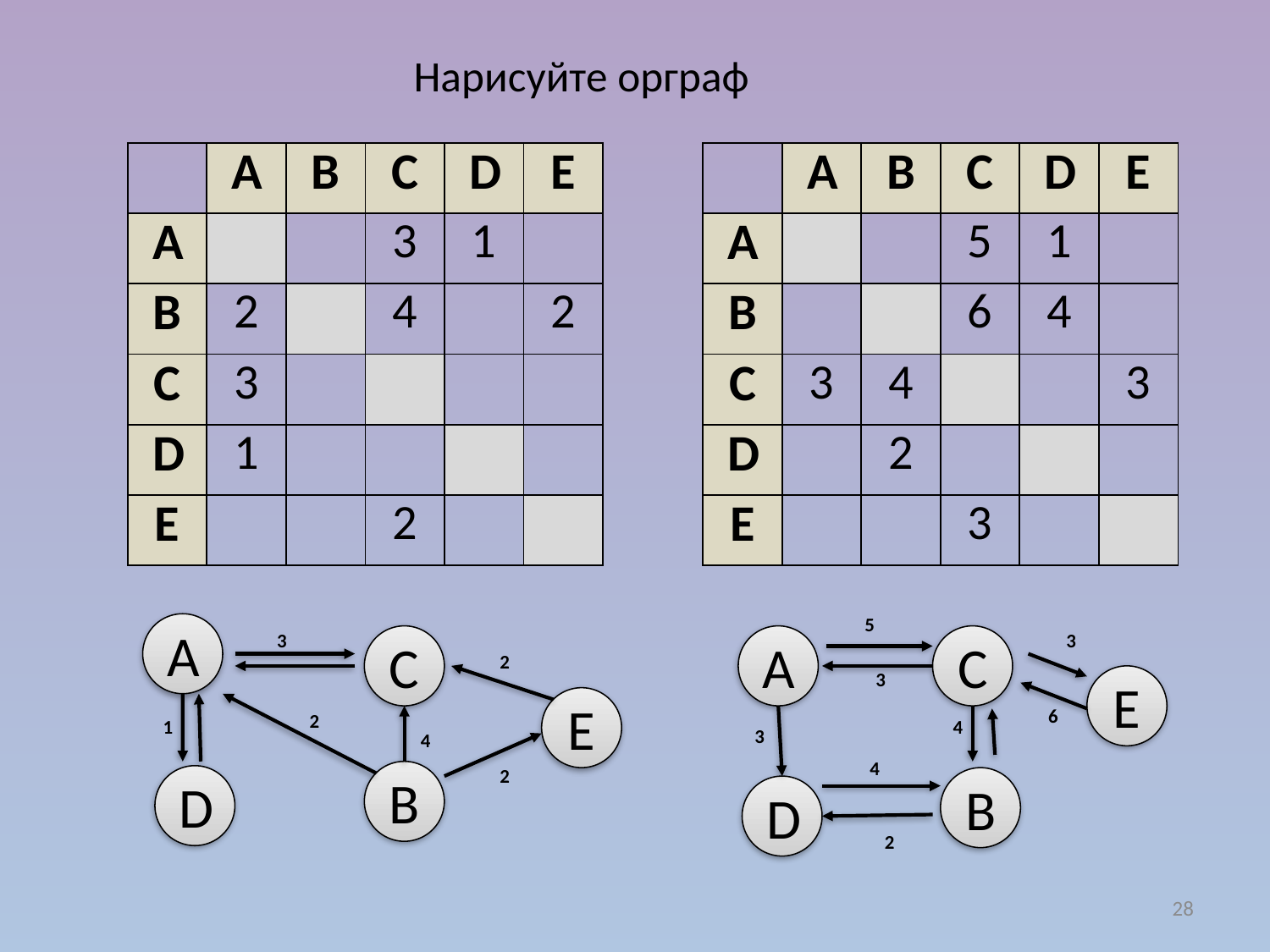

Нарисуйте орграф
|  | A | B | C | D | E |
| --- | --- | --- | --- | --- | --- |
| A |  |  | 3 | 1 |  |
| B | 2 |  | 4 |  | 2 |
| C | 3 |  |  |  |  |
| D | 1 |  |  |  |  |
| E |  |  | 2 |  |  |
|  | A | B | C | D | E |
| --- | --- | --- | --- | --- | --- |
| A |  |  | 5 | 1 |  |
| B |  |  | 6 | 4 |  |
| C | 3 | 4 |  |  | 3 |
| D |  | 2 |  |  |  |
| E |  |  | 3 |  |  |
5
А
3
3
C
А
C
2
3
E
E
6
2
1
4
3
4
4
2
B
D
B
D
2
28